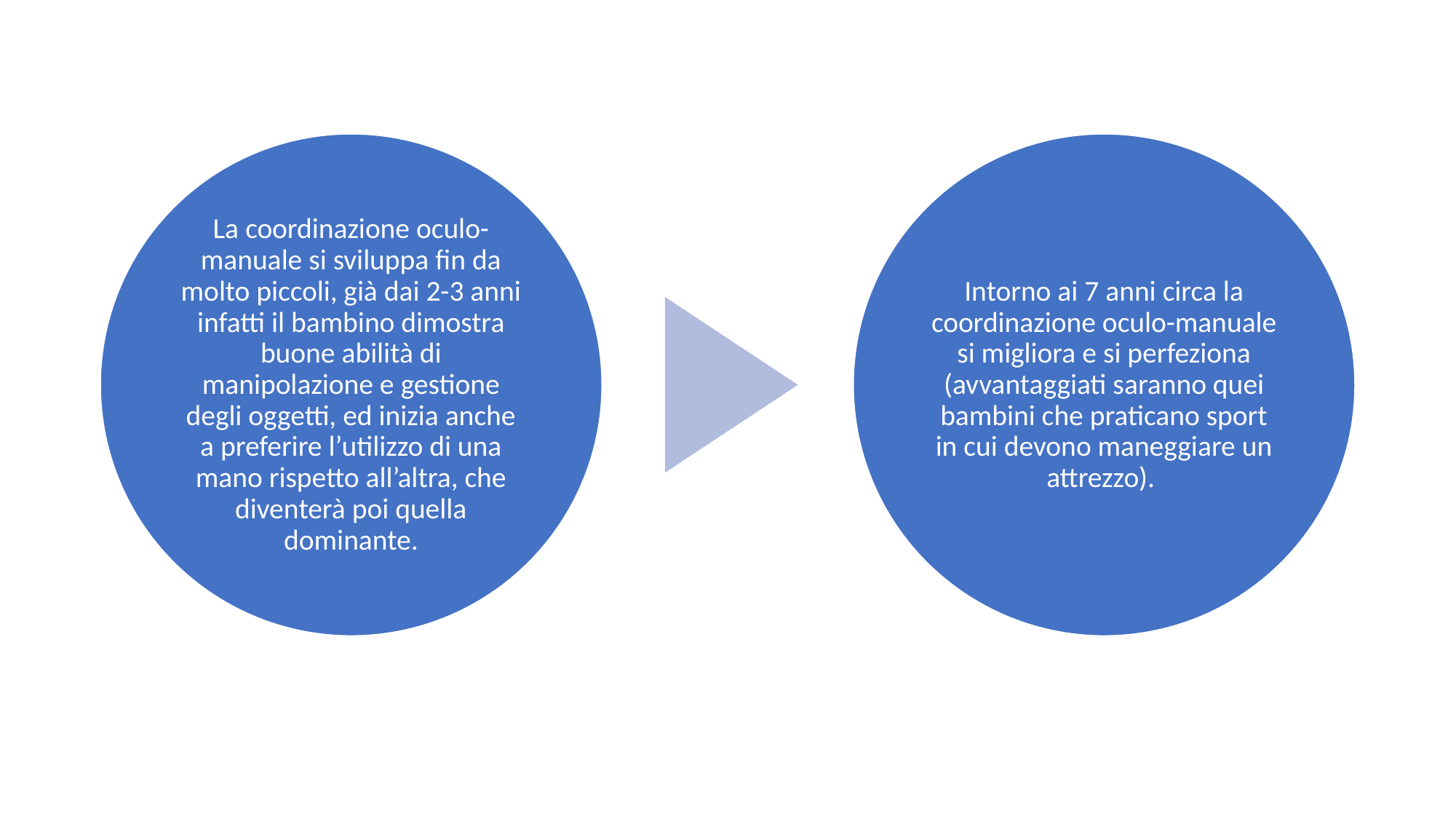

La coordinazione oculo-manuale si sviluppa fin da molto piccoli, già dai 2-3 anni infatti il bambino dimostra buone abilità di manipolazione e gestione degli oggetti, ed inizia anche a preferire l’utilizzo di una mano rispetto all’altra, che diventerà poi quella dominante.
Intorno ai 7 anni circa la coordinazione oculo-manuale si migliora e si perfeziona (avvantaggiati saranno quei bambini che praticano sport in cui devono maneggiare un attrezzo).